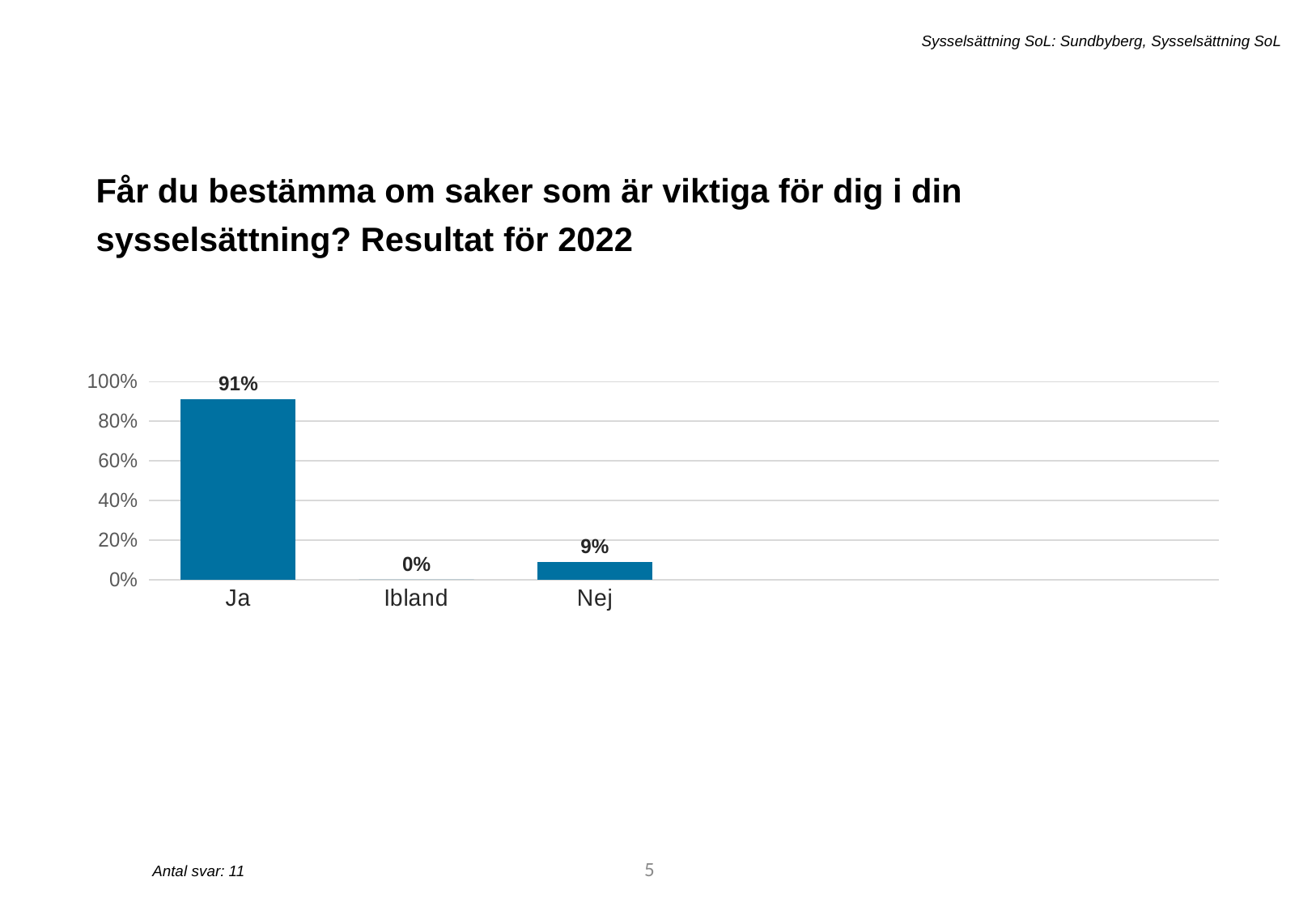

Sysselsättning SoL: Sundbyberg, Sysselsättning SoL
Får du bestämma om saker som är viktiga för dig i din sysselsättning? Resultat för 2022

[unsupported chart]

5
Antal svar: 11